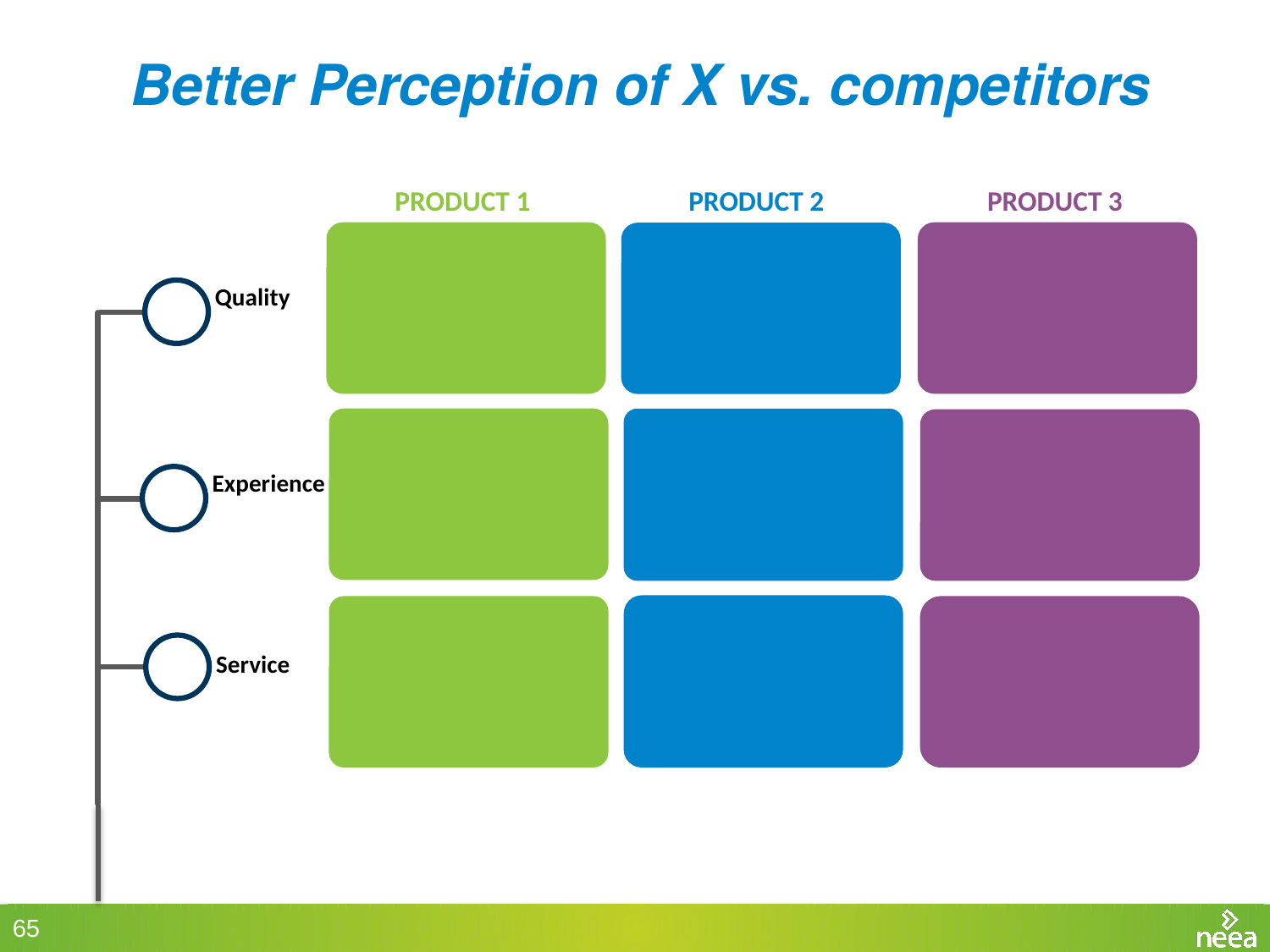

# Better Perception of X vs. competitors
PRODUCT 1
PRODUCT 2
PRODUCT 3

Quality

Experience

Service